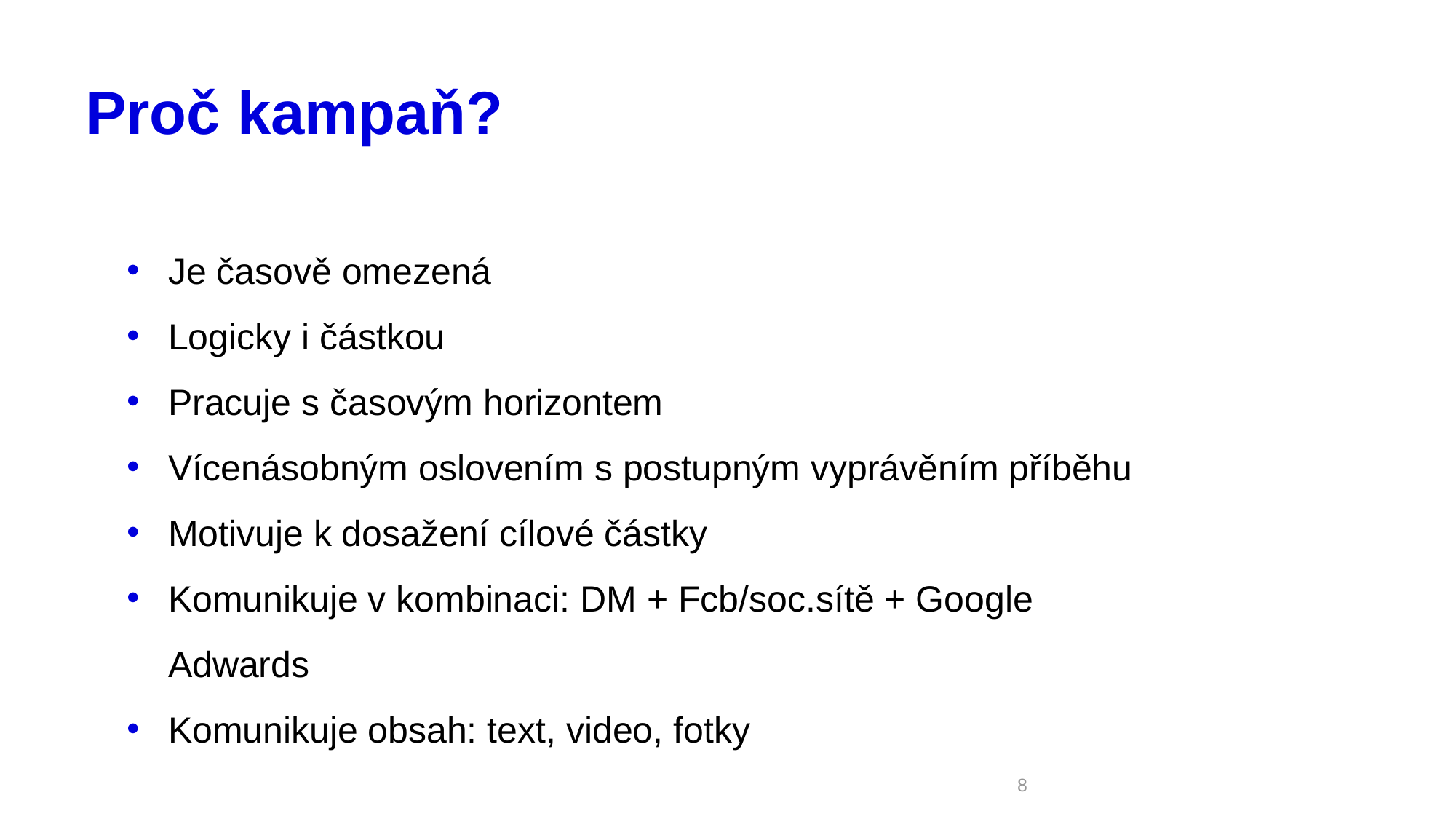

# Proč kampaň?
Je časově omezená
Logicky i částkou
Pracuje s časovým horizontem
Vícenásobným oslovením s postupným vyprávěním příběhu
Motivuje k dosažení cílové částky
Komunikuje v kombinaci: DM + Fcb/soc.sítě + Google Adwards
Komunikuje obsah: text, video, fotky

8